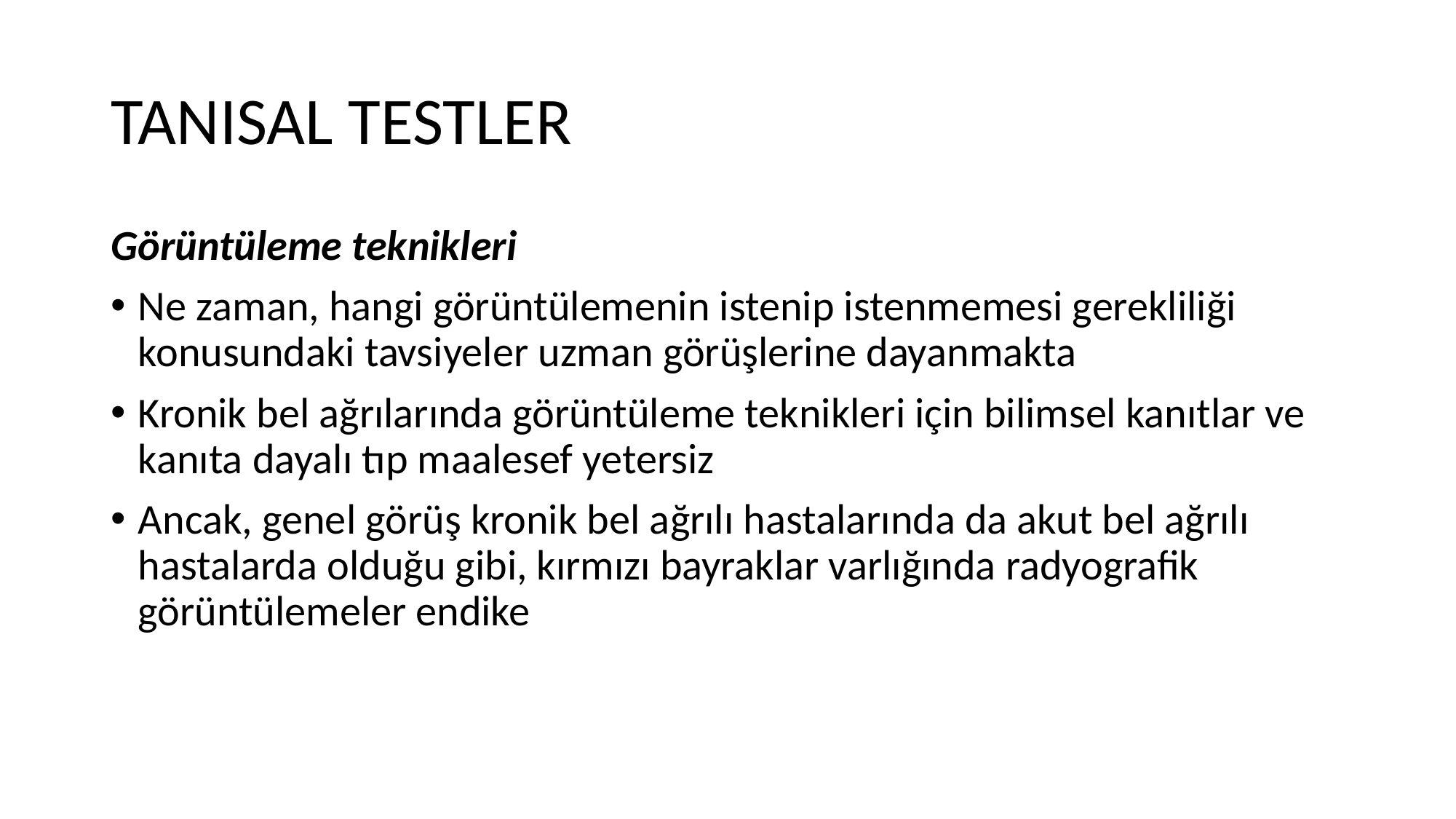

# TANISAL TESTLER
Görüntüleme teknikleri
Ne zaman, hangi görüntülemenin istenip istenmemesi gerekliliği konusundaki tavsiyeler uzman görüşlerine dayanmakta
Kronik bel ağrılarında görüntüleme teknikleri için bilimsel kanıtlar ve kanıta dayalı tıp maalesef yetersiz
Ancak, genel görüş kronik bel ağrılı hastalarında da akut bel ağrılı hastalarda olduğu gibi, kırmızı bayraklar varlığında radyografik görüntülemeler endike